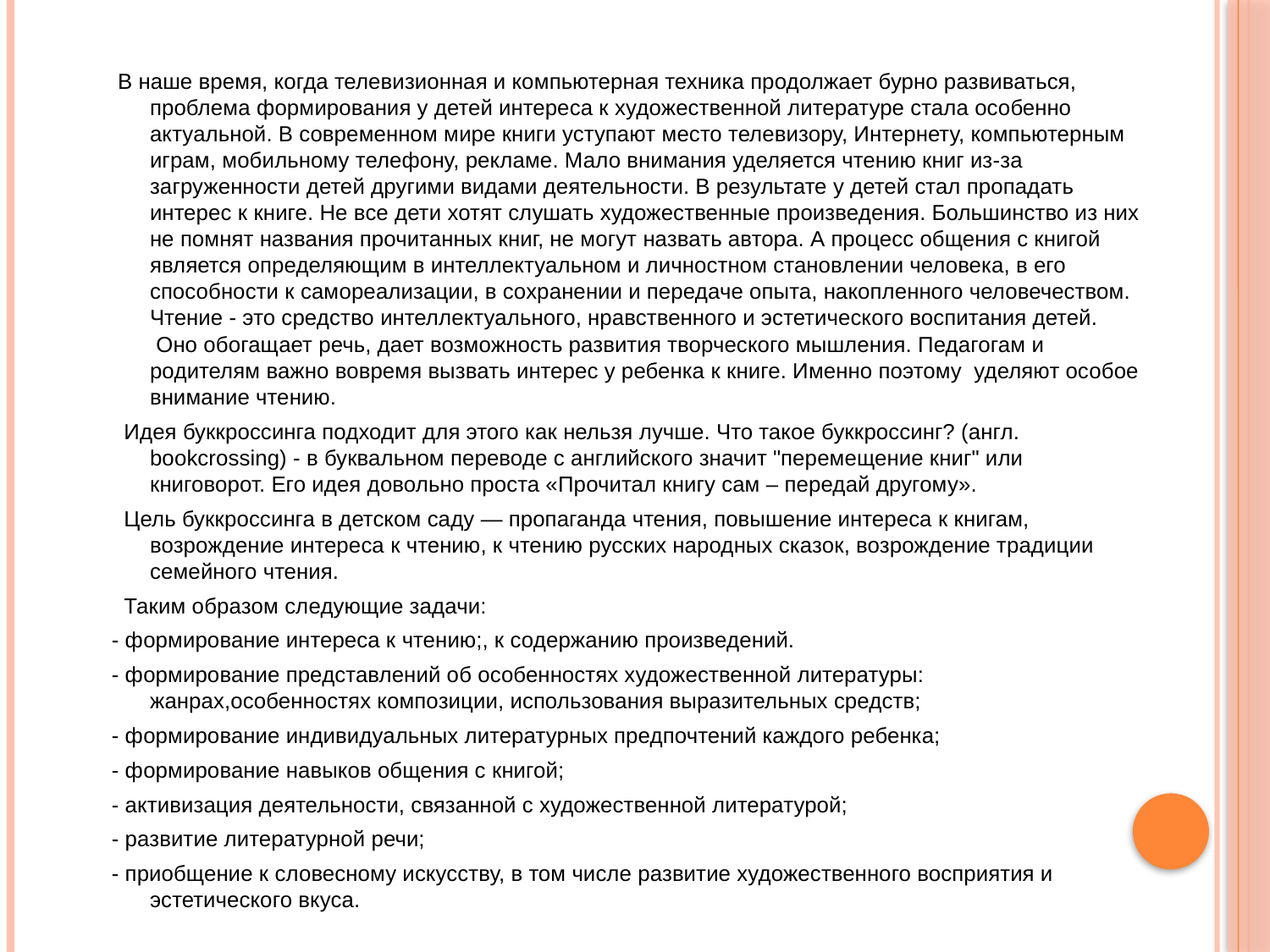

В наше время, когда телевизионная и компьютерная техника продолжает бурно развиваться, проблема формирования у детей интереса к художественной литературе стала особенно актуальной. В современном мире книги уступают место телевизору, Интернету, компьютерным играм, мобильному телефону, рекламе. Мало внимания уделяется чтению книг из-за загруженности детей другими видами деятельности. В результате у детей стал пропадать интерес к книге. Не все дети хотят слушать художественные произведения. Большинство из них не помнят названия прочитанных книг, не могут назвать автора. А процесс общения с книгой является определяющим в интеллектуальном и личностном становлении человека, в его способности к самореализации, в сохранении и передаче опыта, накопленного человечеством. Чтение - это средство интеллектуального, нравственного и эстетического воспитания детей.  Оно обогащает речь, дает возможность развития творческого мышления. Педагогам и родителям важно вовремя вызвать интерес у ребенка к книге. Именно поэтому  уделяют особое внимание чтению.
  Идея буккроссинга подходит для этого как нельзя лучше. Что такое буккроссинг? (англ. bookcrossing) - в буквальном переводе с английского значит "перемещение книг" или книговорот. Его идея довольно проста «Прочитал книгу сам – передай другому».
  Цель буккроссинга в детском саду — пропаганда чтения, повышение интереса к книгам, возрождение интереса к чтению, к чтению русских народных сказок, возрождение традиции семейного чтения.
  Таким образом следующие задачи:
- формирование интереса к чтению;, к содержанию произведений.
- формирование представлений об особенностях художественной литературы: жанрах,особенностях композиции, использования выразительных средств;
- формирование индивидуальных литературных предпочтений каждого ребенка;
- формирование навыков общения с книгой;
- активизация деятельности, связанной с художественной литературой;
- развитие литературной речи;
- приобщение к словесному искусству, в том числе развитие художественного восприятия и эстетического вкуса.